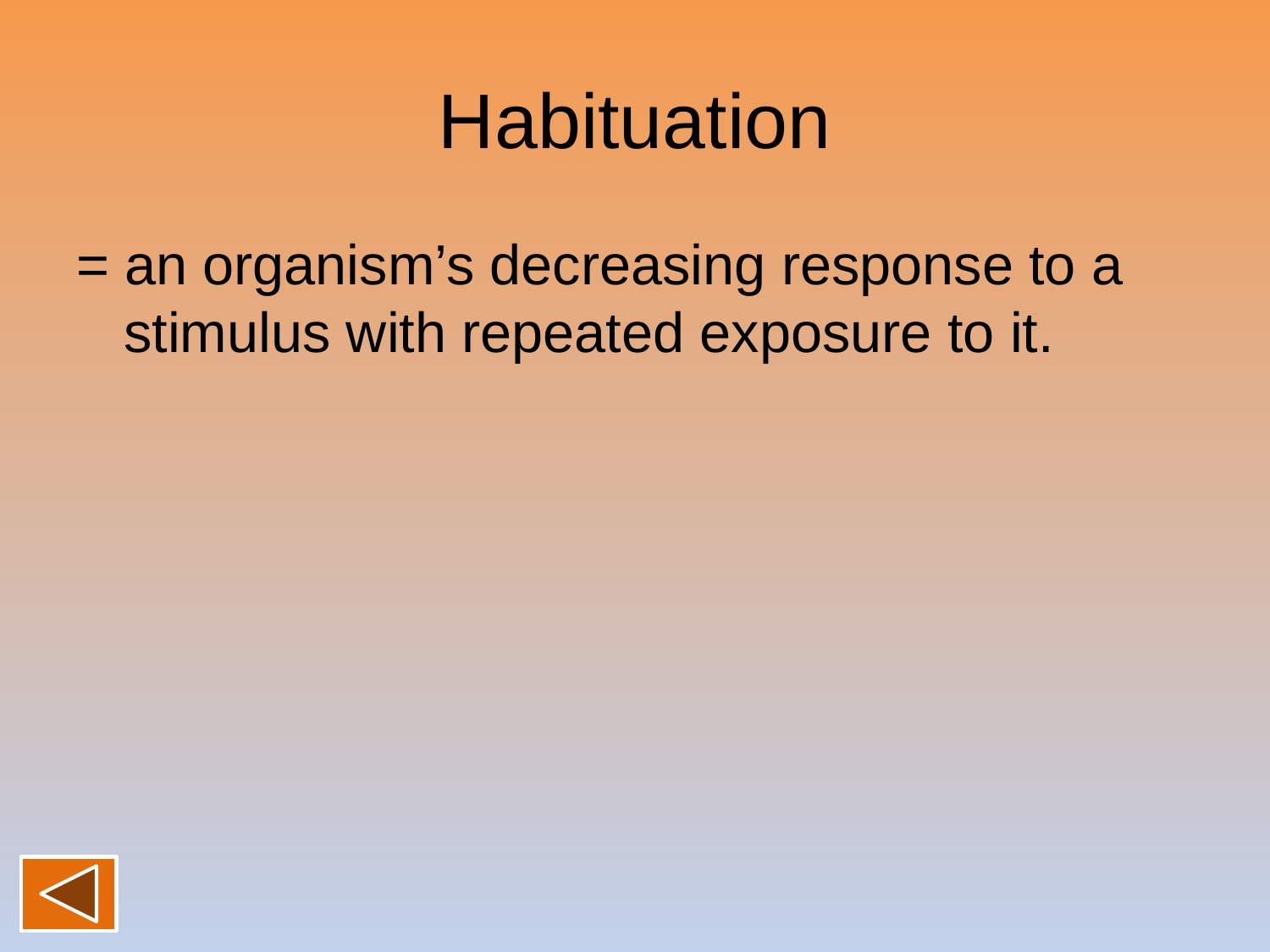

# Habituation
= an organism’s decreasing response to a stimulus with repeated exposure to it.